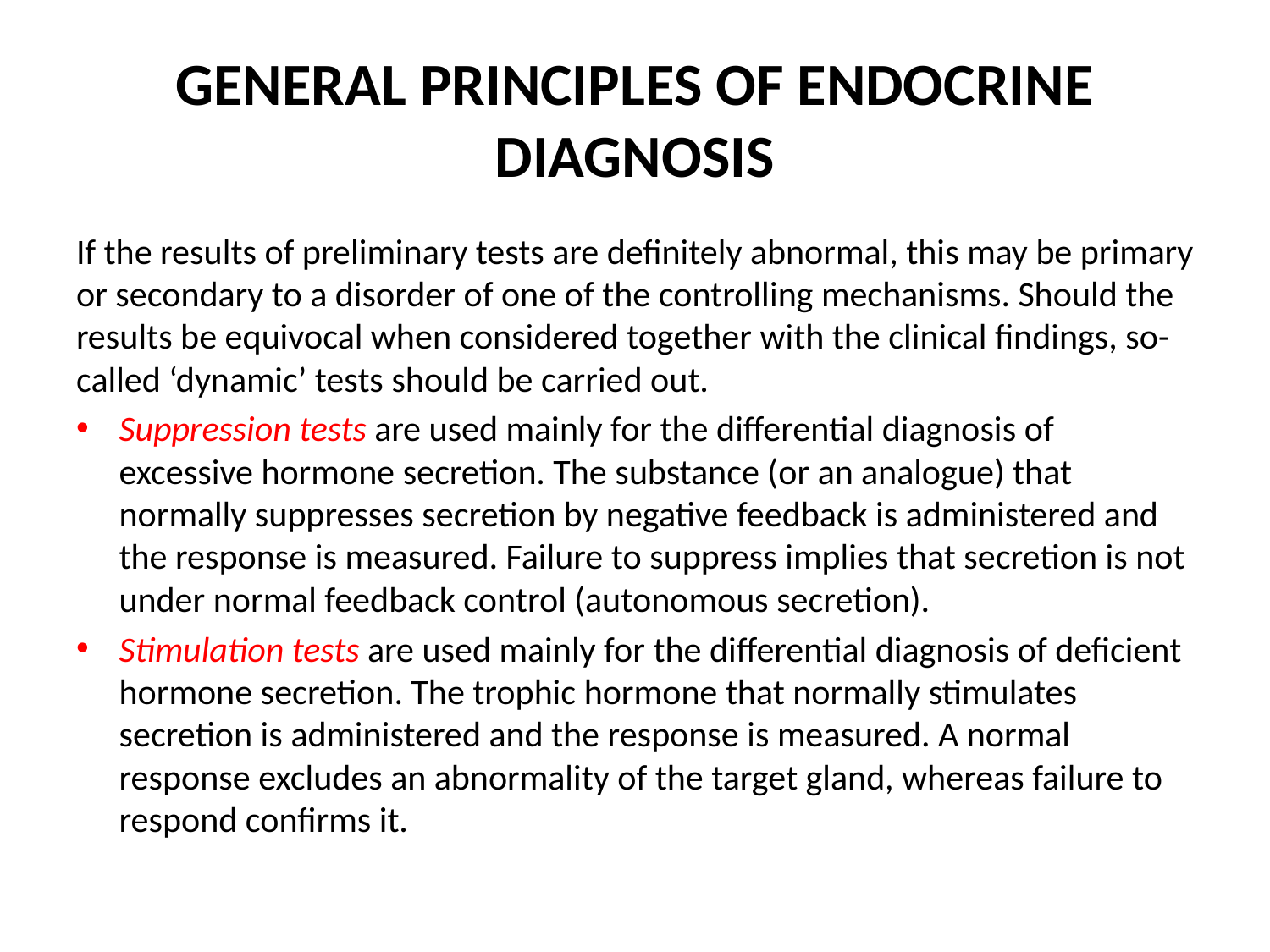

# GENERAL PRINCIPLES OF ENDOCRINE DIAGNOSIS
If the results of preliminary tests are definitely abnormal, this may be primary or secondary to a disorder of one of the controlling mechanisms. Should the results be equivocal when considered together with the clinical findings, so-called ‘dynamic’ tests should be carried out.
Suppression tests are used mainly for the differential diagnosis of excessive hormone secretion. The substance (or an analogue) that normally suppresses secretion by negative feedback is administered and the response is measured. Failure to suppress implies that secretion is not under normal feedback control (autonomous secretion).
Stimulation tests are used mainly for the differential diagnosis of deficient hormone secretion. The trophic hormone that normally stimulates secretion is administered and the response is measured. A normal response excludes an abnormality of the target gland, whereas failure to respond confirms it.